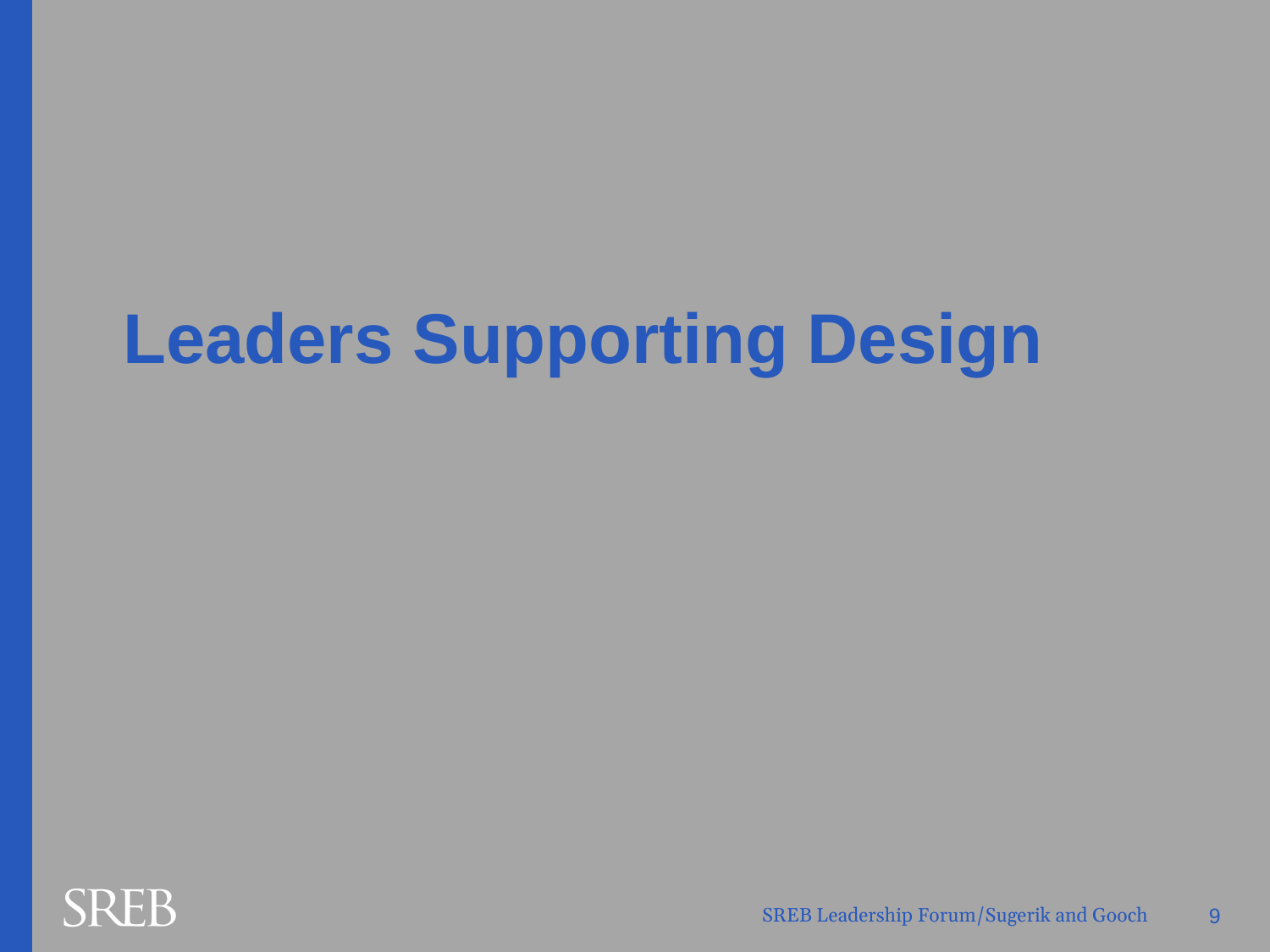

Leaders Supporting Design
SREB Leadership Forum/Sugerik and Gooch
9